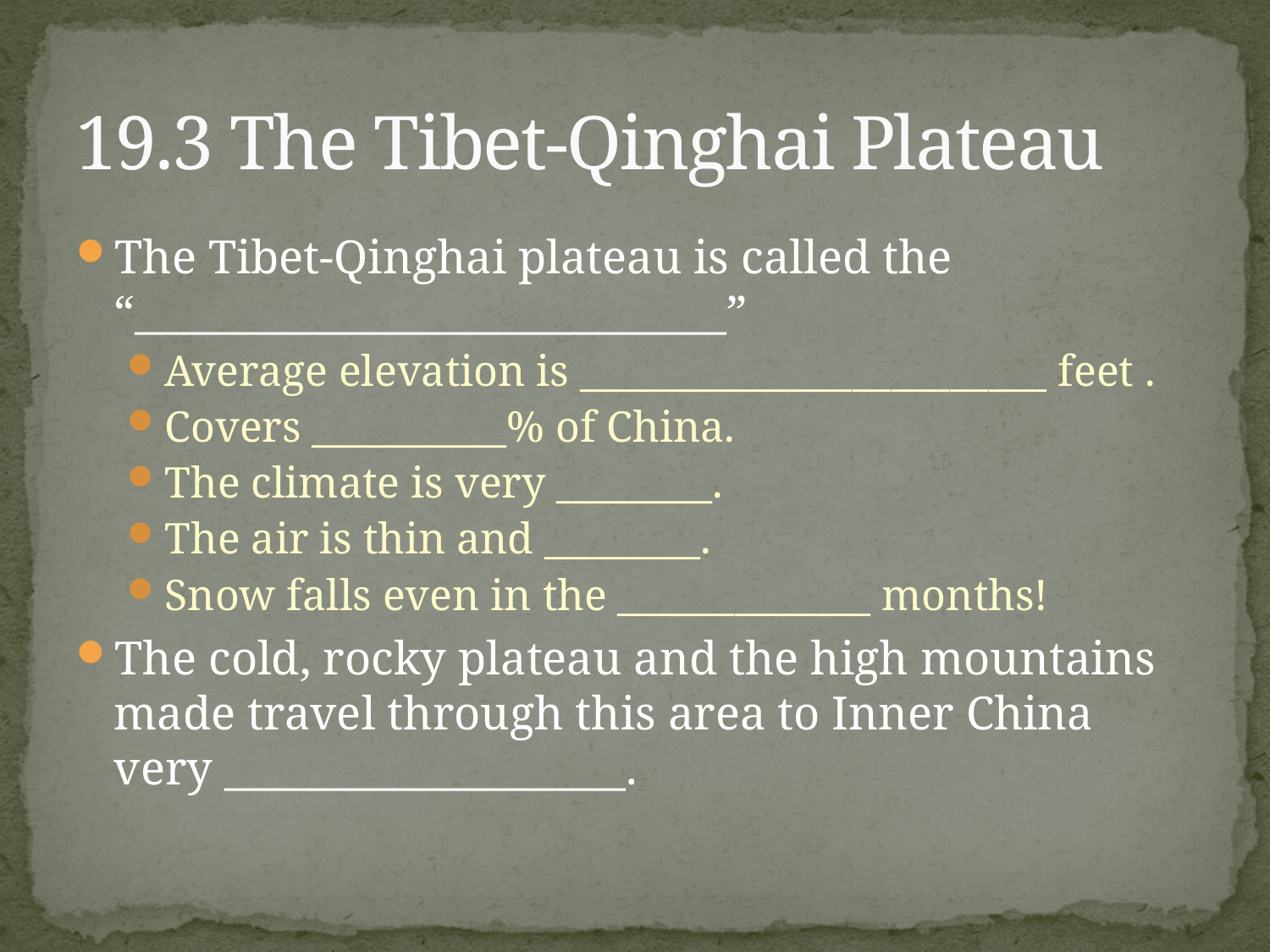

# 19.3 The Tibet-Qinghai Plateau
The Tibet-Qinghai plateau is called the “____________________________”
Average elevation is ________________________ feet .
Covers __________% of China.
The climate is very ________.
The air is thin and ________.
Snow falls even in the _____________ months!
The cold, rocky plateau and the high mountains made travel through this area to Inner China very ___________________.